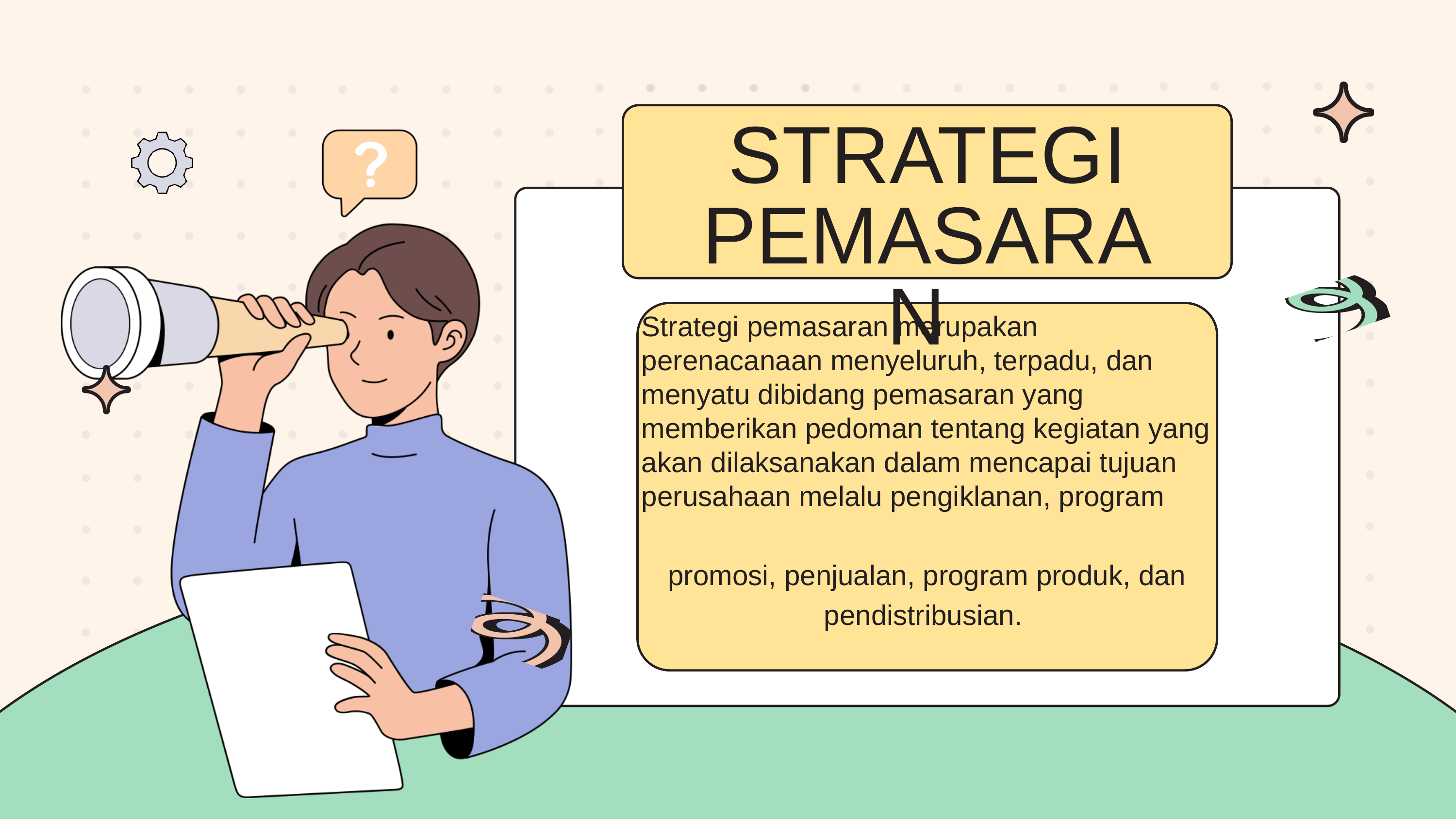

STRATEGI PEMASARAN

Strategi pemasaran merupakan perenacanaan menyeluruh, terpadu, dan menyatu dibidang pemasaran yang memberikan pedoman tentang kegiatan yang akan dilaksanakan dalam mencapai tujuan perusahaan melalu pengiklanan, program
promosi, penjualan, program produk, dan pendistribusian.